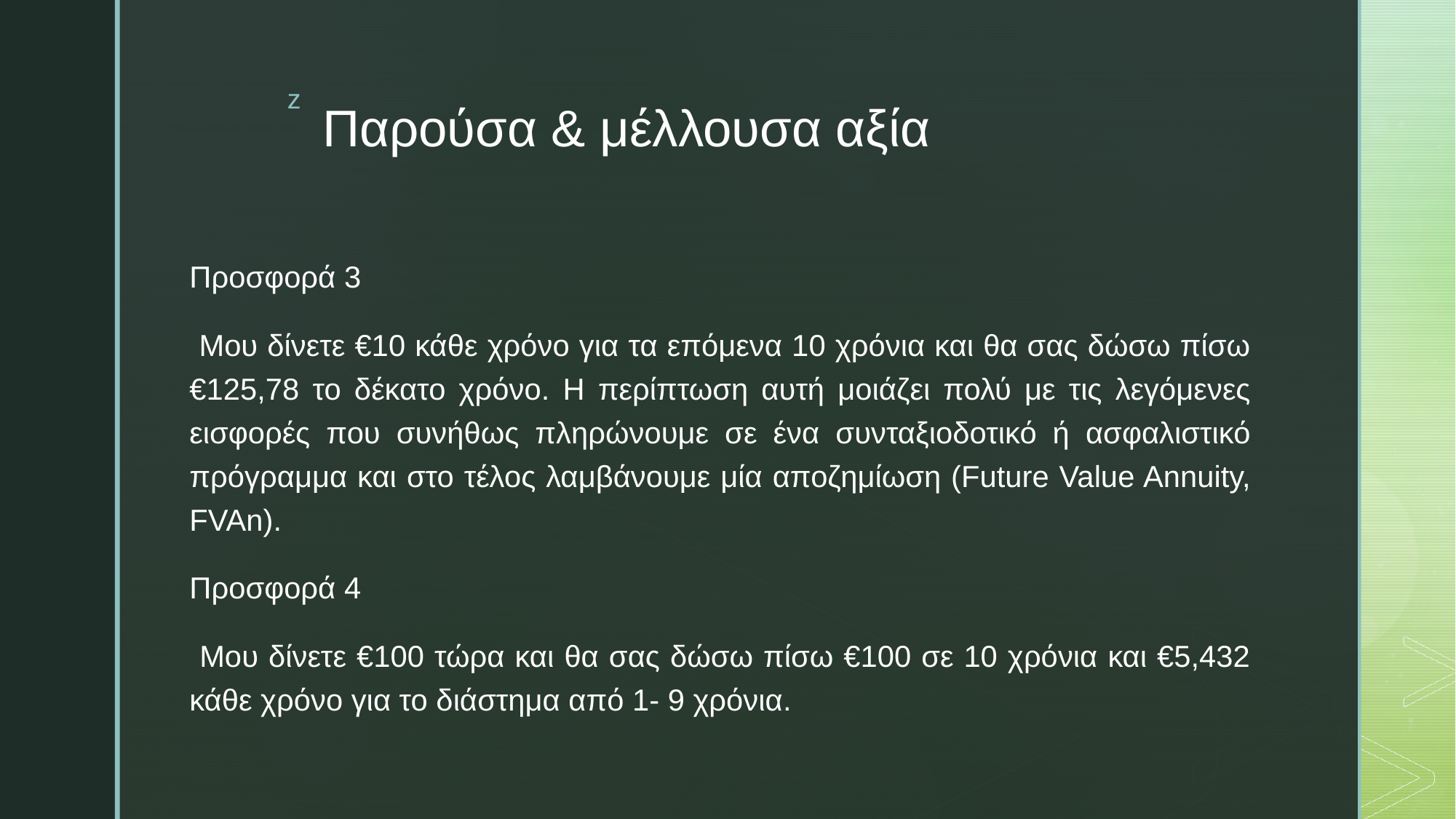

# Παρούσα & μέλλουσα αξία
Προσφορά 3
 Μου δίνετε €10 κάθε χρόνο για τα επόμενα 10 χρόνια και θα σας δώσω πίσω €125,78 το δέκατο χρόνο. Η περίπτωση αυτή μοιάζει πολύ με τις λεγόμενες εισφορές που συνήθως πληρώνουμε σε ένα συνταξιοδοτικό ή ασφαλιστικό πρόγραμμα και στο τέλος λαμβάνουμε μία αποζημίωση (Future Value Annuity, FVAn).
Προσφορά 4
 Μου δίνετε €100 τώρα και θα σας δώσω πίσω €100 σε 10 χρόνια και €5,432 κάθε χρόνο για το διάστημα από 1- 9 χρόνια.